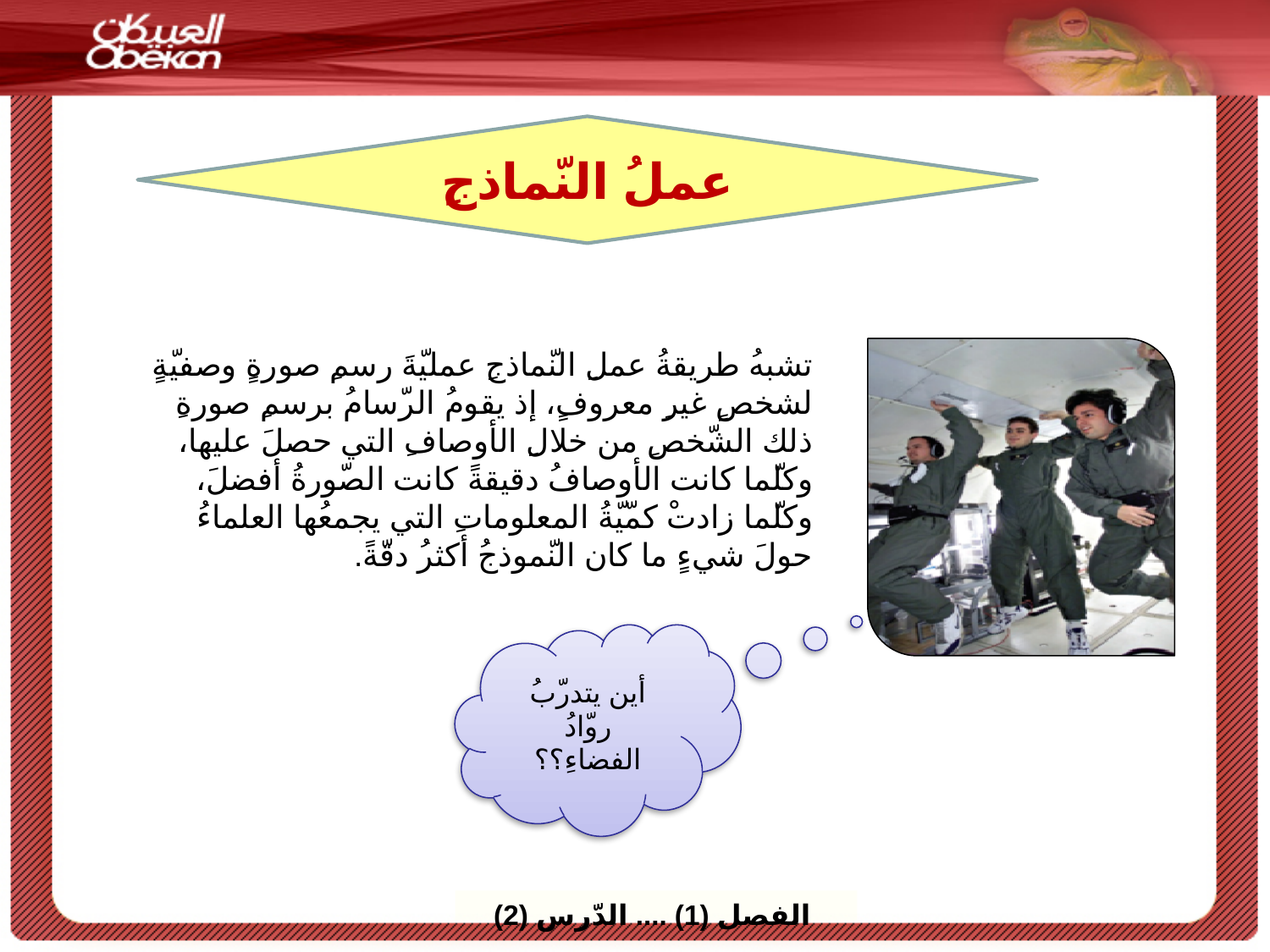

عملُ النّماذجِ
تشبهُ طريقةُ عملِ النّماذجِ عمليّةَ رسمِ صورةٍ وصفيّةٍ لشخصٍ غيرِ معروفٍ، إذ يقومُ الرّسامُ برسمِ صورةِ ذلك الشّخصِ من خلالِ الأوصافِ التي حصلَ عليها، وكلّما كانت الأوصافُ دقيقةً كانت الصّورةُ أفضلَ، وكلّما زادتْ كمّيّةُ المعلوماتِ التي يجمعُها العلماءُ حولَ شيءٍ ما كان النّموذجُ أكثرُ دقّةً.

أين يتدرّبُ روّادُ الفضاءِ؟؟
 الفصل (1) .... الدّرس (2)